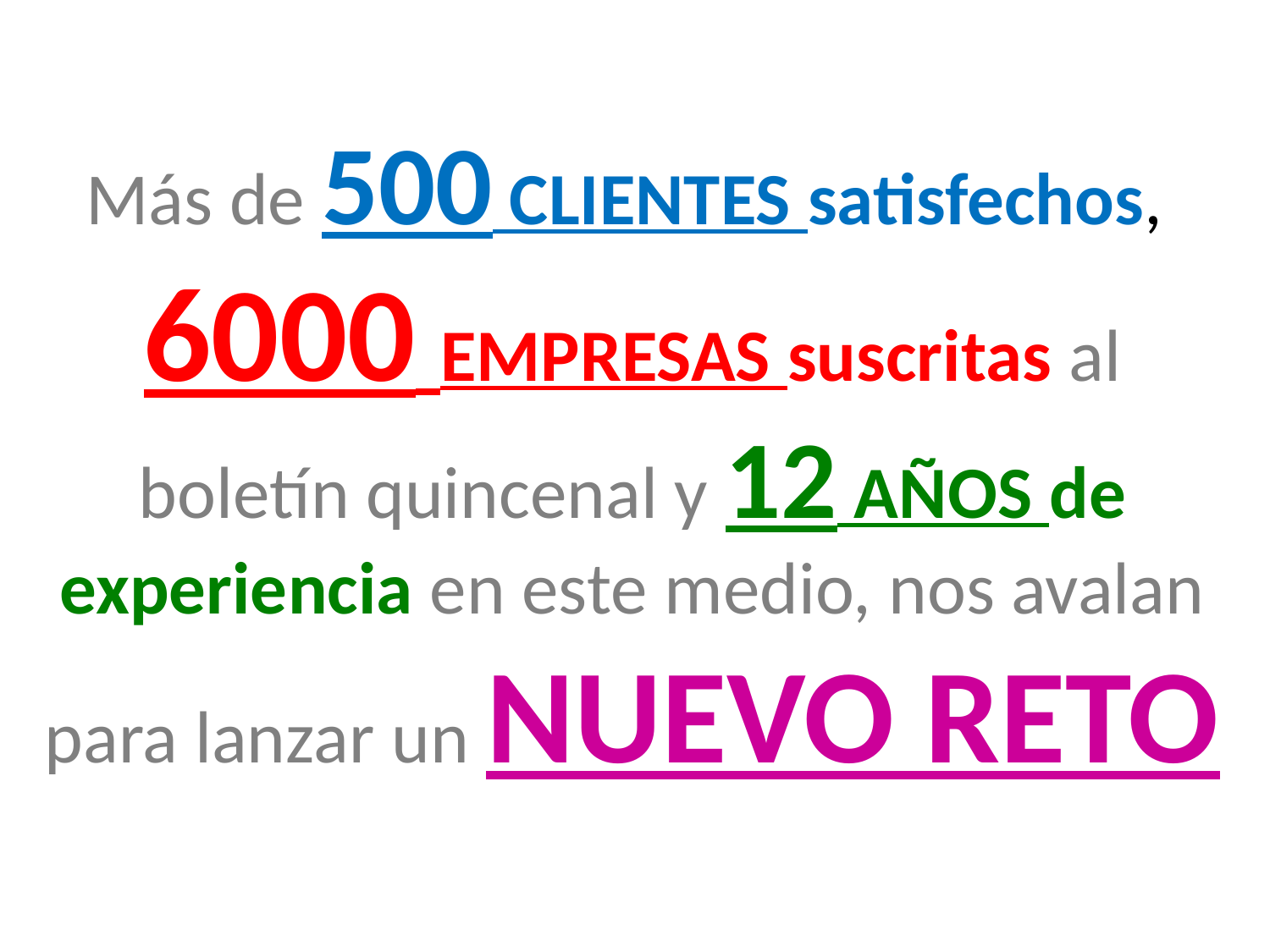

# Más de 500 CLIENTES satisfechos, 6000 EMPRESAS suscritas al boletín quincenal y 12 AÑOS de experiencia en este medio, nos avalan para lanzar un NUEVO RETO